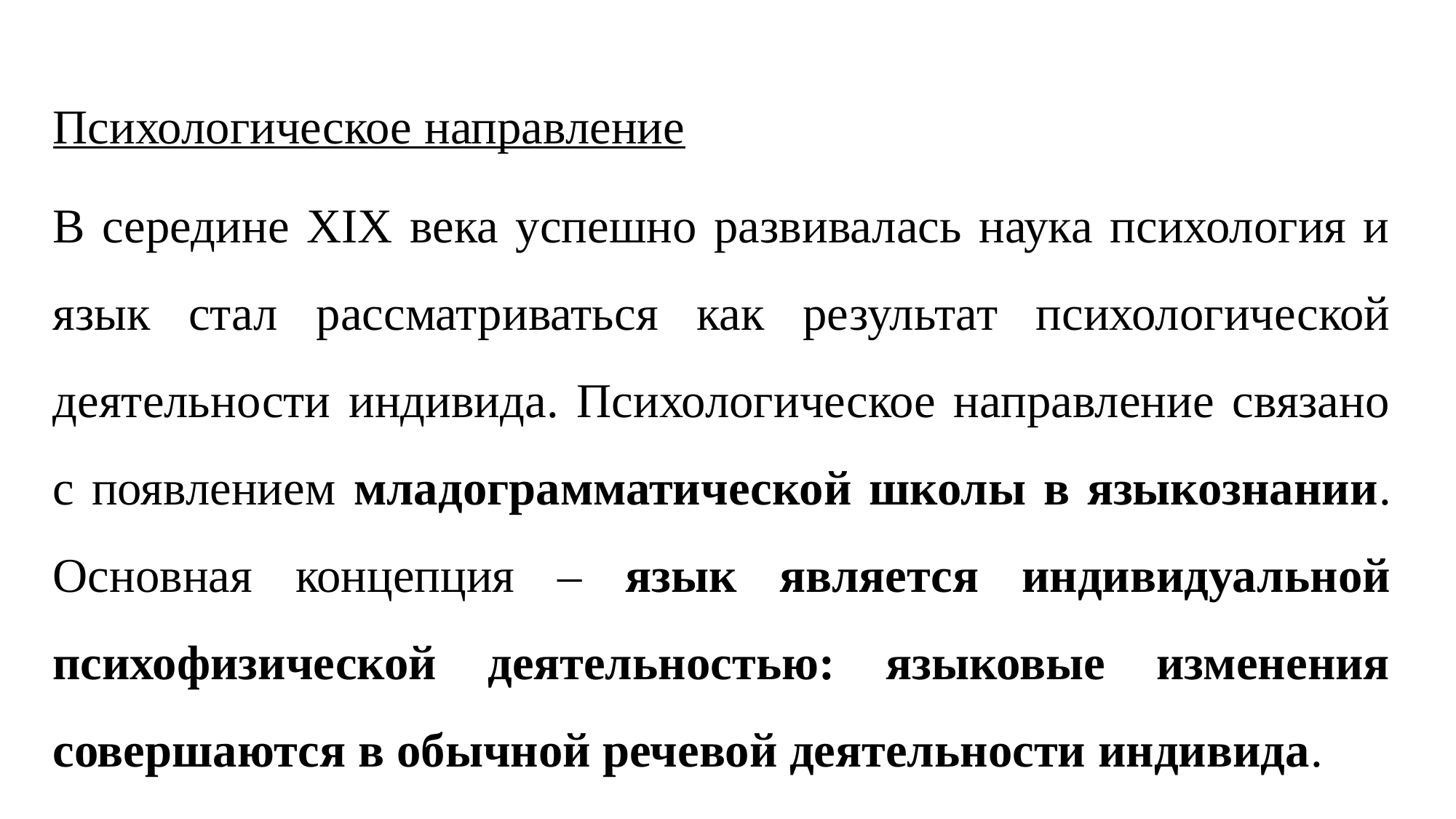

Психологическое направлениe
В середине XIX века успешно развивалась наука психология и язык стал рассматриваться как результат психологической деятельности индивида. Психологическое направление связано с появлением младограмматической школы в языкознании. Основная концепция – язык является индивидуальной психофизической деятельностью: языковые изменения совершаются в обычной речевой деятельности индивида.